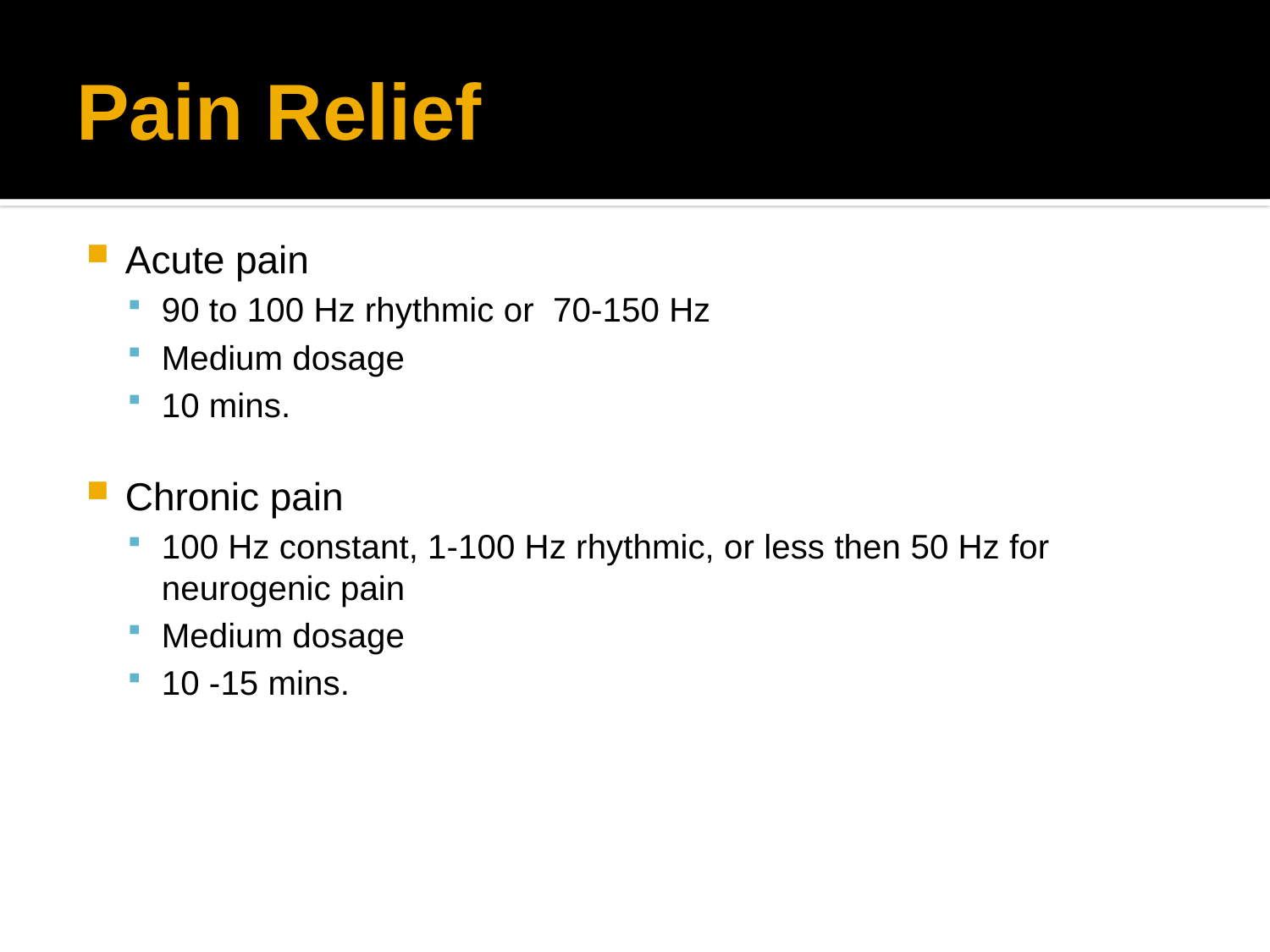

# Pain Relief
Acute pain
90 to 100 Hz rhythmic or  70-150 Hz
Medium dosage
10 mins.

Chronic pain
100 Hz constant, 1-100 Hz rhythmic, or less then 50 Hz for neurogenic pain
Medium dosage
10 -15 mins.